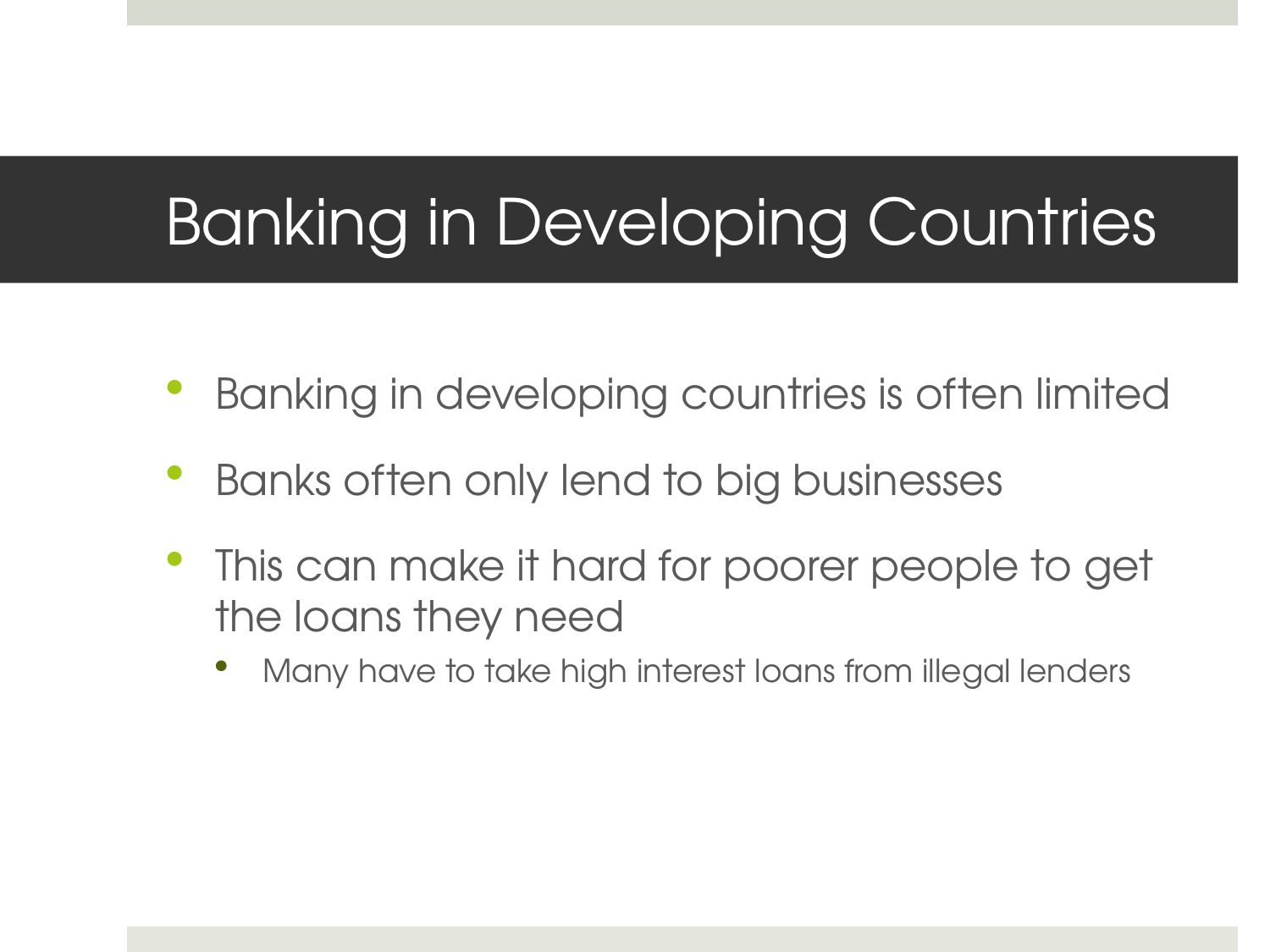

# Banking in Developing Countries
Banking in developing countries is often limited
Banks often only lend to big businesses
This can make it hard for poorer people to get the loans they need
Many have to take high interest loans from illegal lenders